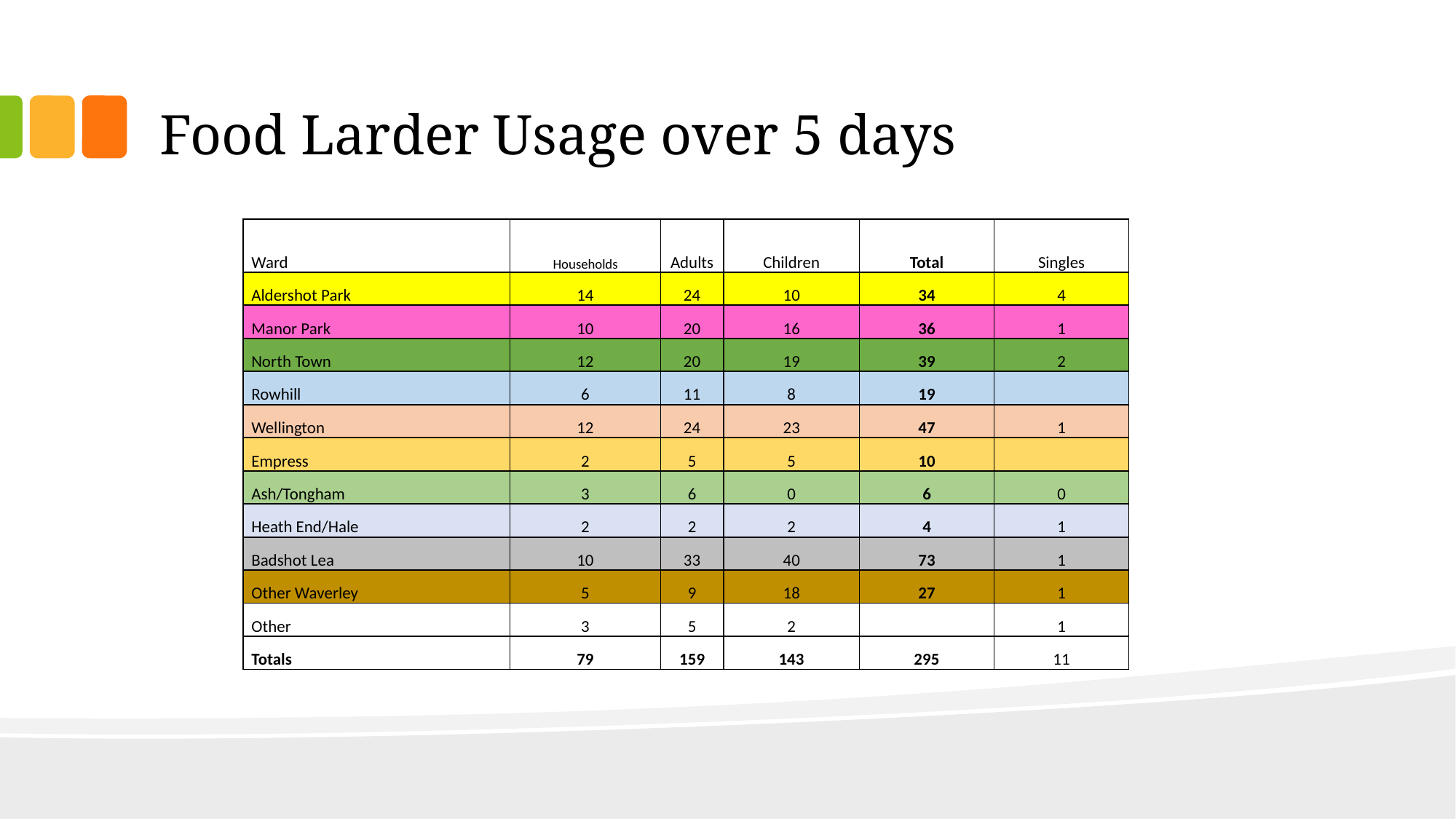

# Food Larder Usage over 5 days
|  |  |  |  |  |  |  |
| --- | --- | --- | --- | --- | --- | --- |
|  | Ward | Households | Adults | Children | Total | Singles |
|  | Aldershot Park | 14 | 24 | 10 | 34 | 4 |
|  | Manor Park | 10 | 20 | 16 | 36 | 1 |
|  | North Town | 12 | 20 | 19 | 39 | 2 |
|  | Rowhill | 6 | 11 | 8 | 19 |  |
|  | Wellington | 12 | 24 | 23 | 47 | 1 |
|  | Empress | 2 | 5 | 5 | 10 |  |
|  | Ash/Tongham | 3 | 6 | 0 | 6 | 0 |
|  | Heath End/Hale | 2 | 2 | 2 | 4 | 1 |
|  | Badshot Lea | 10 | 33 | 40 | 73 | 1 |
|  | Other Waverley | 5 | 9 | 18 | 27 | 1 |
|  | Other | 3 | 5 | 2 |  | 1 |
|  | Totals | 79 | 159 | 143 | 295 | 11 |
|  |  |  |  |  |  |  |
|  |  |  |  |  |  |  |